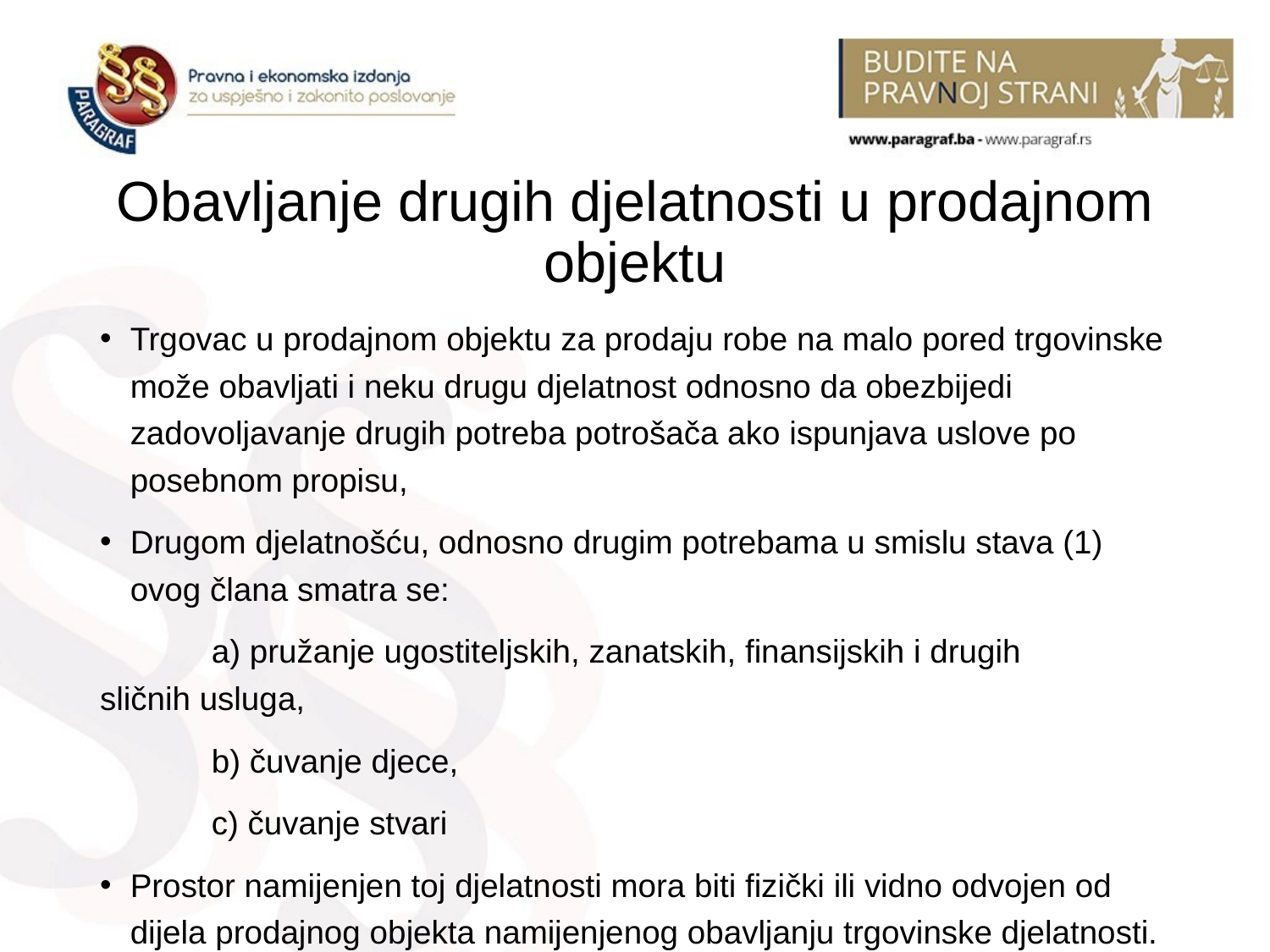

# Obavljanje drugih djelatnosti u prodajnom objektu
Trgovac u prodajnom objektu za prodaju robe na malo pored trgovinske može obavljati i neku drugu djelatnost odnosno da obezbijedi zadovoljavanje drugih potreba potrošača ako ispunjava uslove po posebnom propisu,
Drugom djelatnošću, odnosno drugim potrebama u smislu stava (1) ovog člana smatra se:
	a) pružanje ugostiteljskih, zanatskih, finansijskih i drugih 	sličnih usluga,
	b) čuvanje djece,
	c) čuvanje stvari
Prostor namijenjen toj djelatnosti mora biti fizički ili vidno odvojen od dijela prodajnog objekta namijenjenog obavljanju trgovinske djelatnosti.